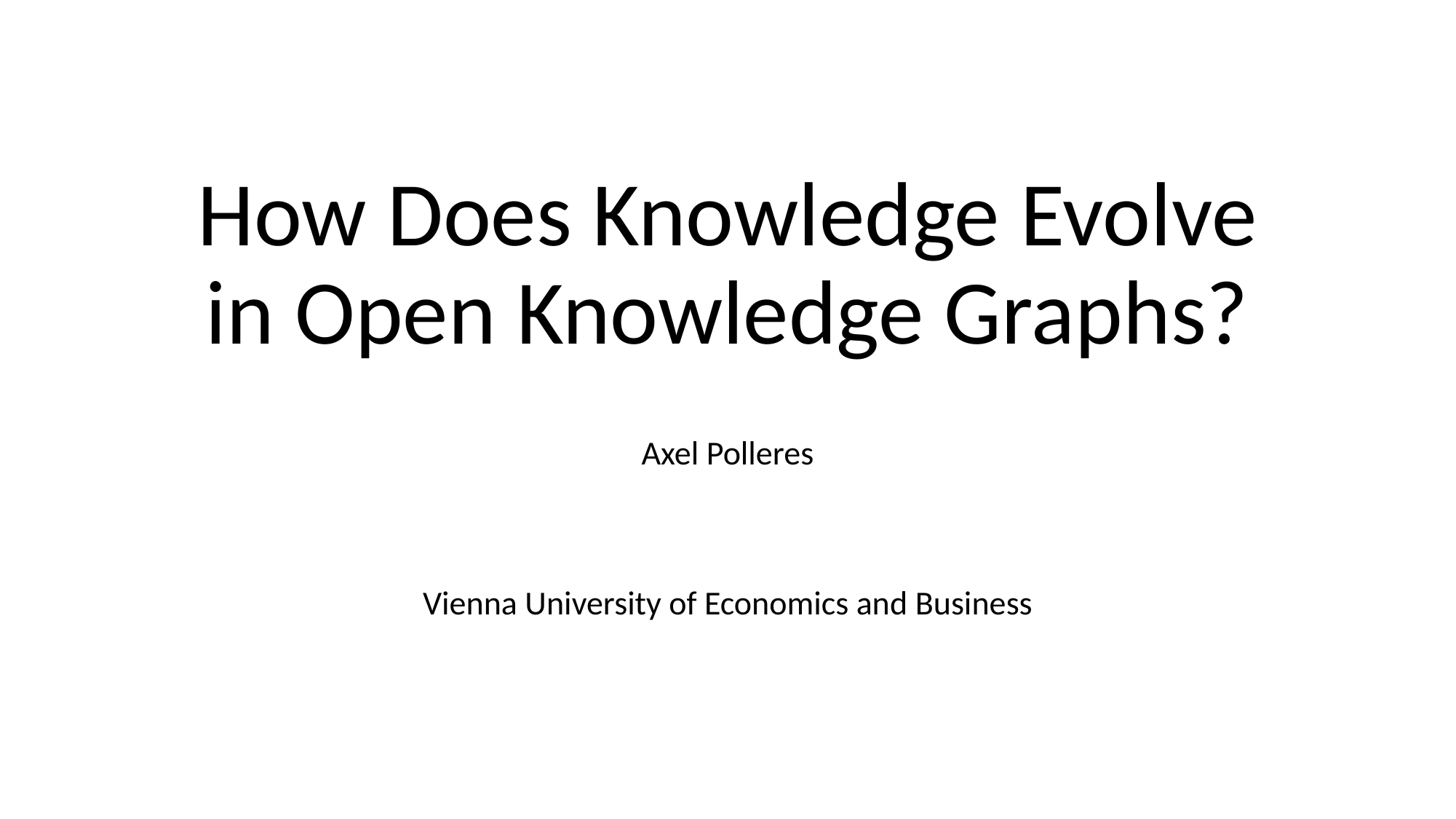

# How Does Knowledge Evolve in Open Knowledge Graphs?
Axel Polleres

Vienna University of Economics and Business